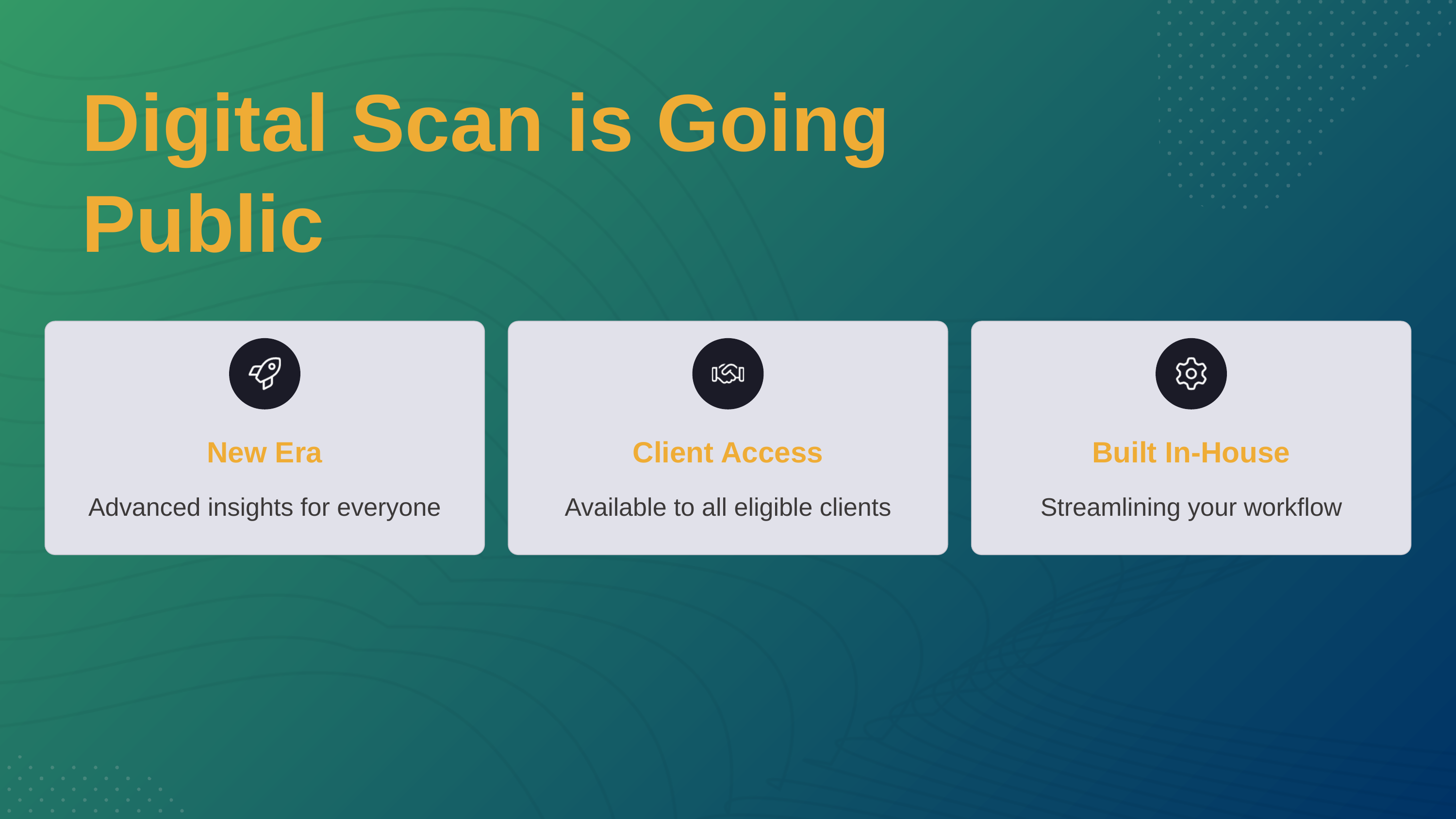

Digital Scan is Going Public

New Era
Client Access
Built In-House
Advanced insights for everyone
Available to all eligible clients
Streamlining your workflow